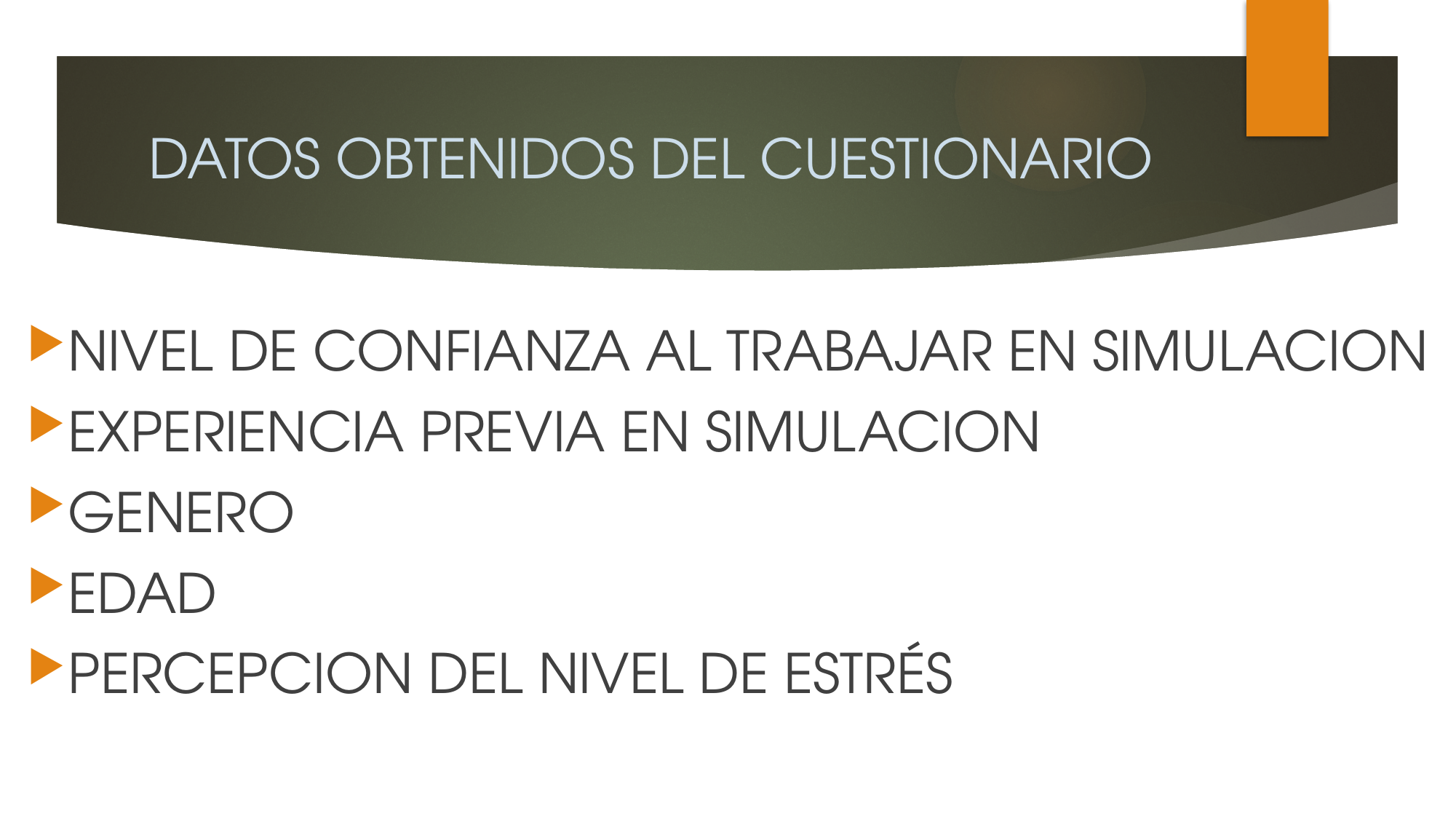

# DATOS OBTENIDOS DEL CUESTIONARIO
NIVEL DE CONFIANZA AL TRABAJAR EN SIMULACION
EXPERIENCIA PREVIA EN SIMULACION
GENERO
EDAD
PERCEPCION DEL NIVEL DE ESTRÉS